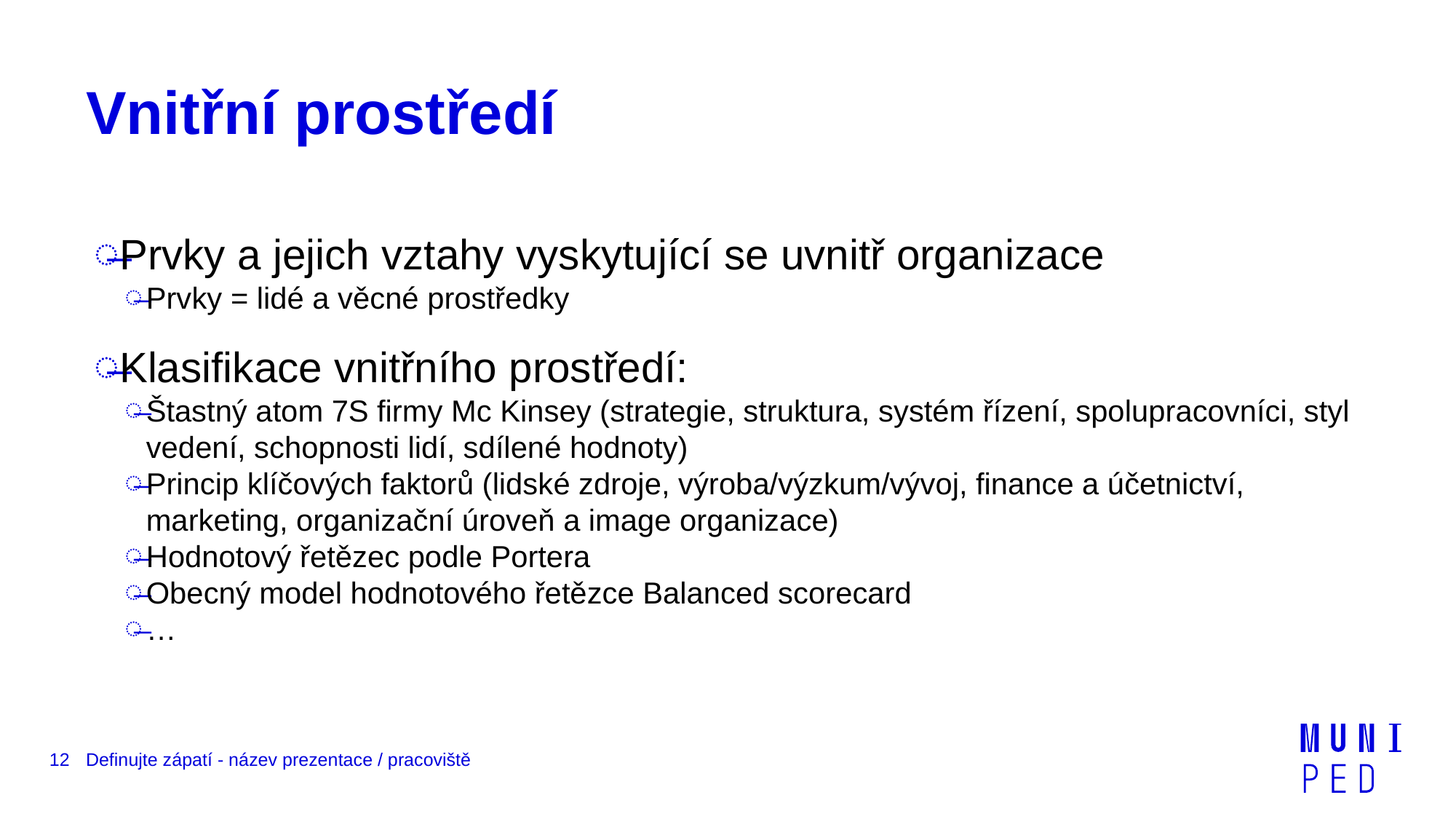

# Vnitřní prostředí
Prvky a jejich vztahy vyskytující se uvnitř organizace
Prvky = lidé a věcné prostředky
Klasifikace vnitřního prostředí:
Štastný atom 7S firmy Mc Kinsey (strategie, struktura, systém řízení, spolupracovníci, styl vedení, schopnosti lidí, sdílené hodnoty)
Princip klíčových faktorů (lidské zdroje, výroba/výzkum/vývoj, finance a účetnictví, marketing, organizační úroveň a image organizace)
Hodnotový řetězec podle Portera
Obecný model hodnotového řetězce Balanced scorecard
…
12
Definujte zápatí - název prezentace / pracoviště